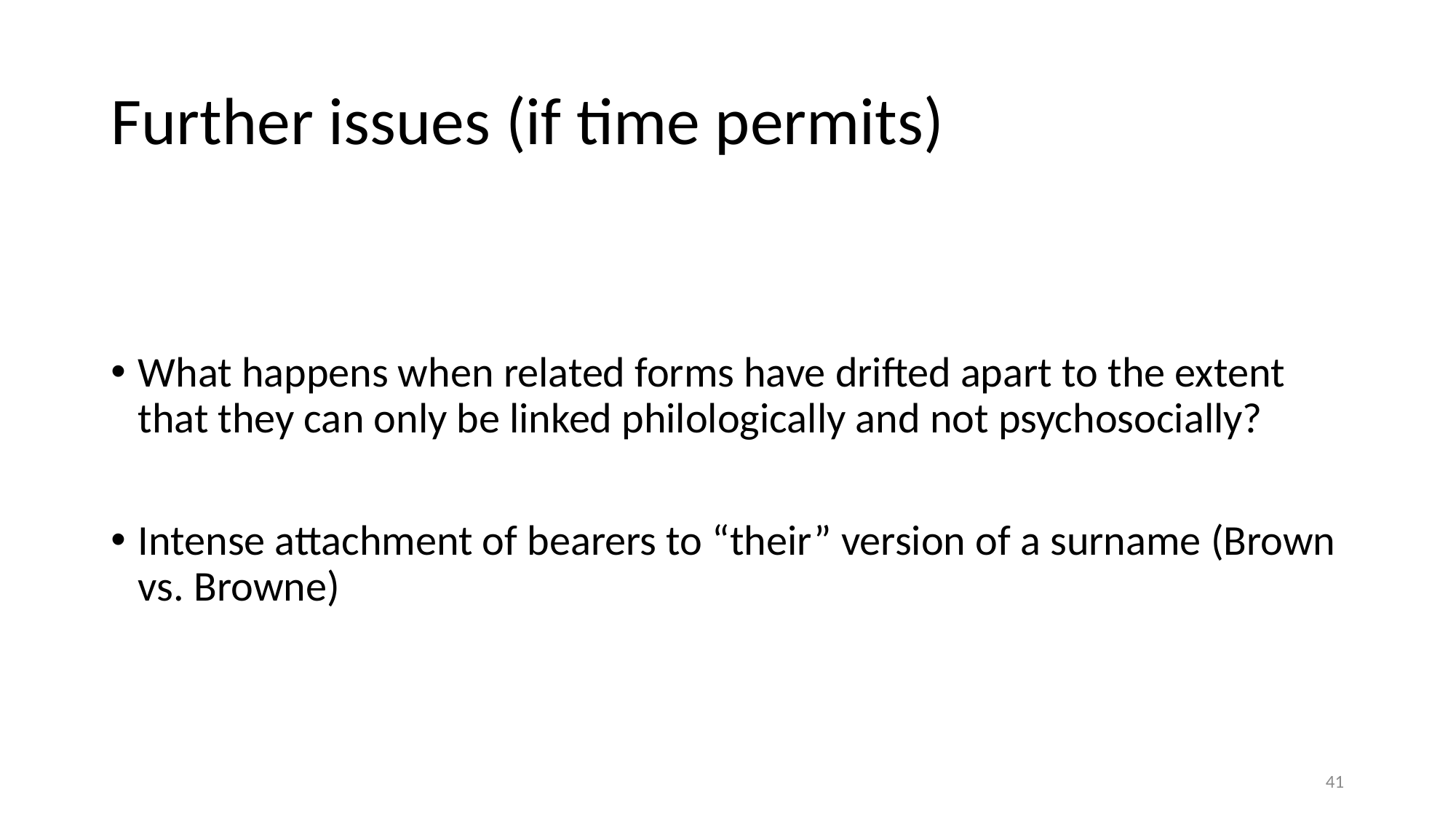

# Further issues (if time permits)

What happens when related forms have drifted apart to the extent that they can only be linked philologically and not psychosocially?

Intense attachment of bearers to “their” version of a surname (Brown vs. Browne)
41